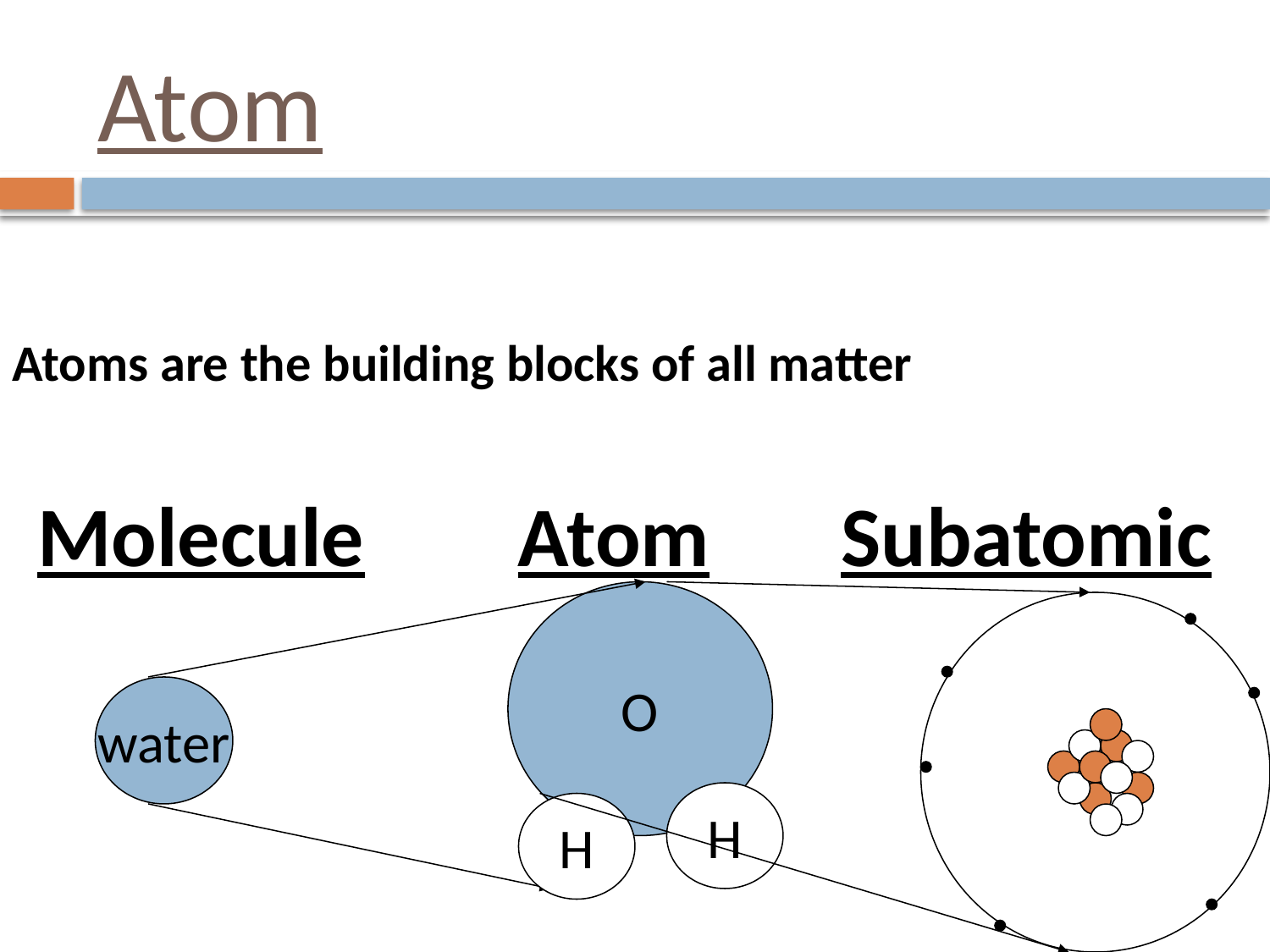

# Atom
Atoms are the building blocks of all matter
Molecule
Atom
Subatomic

O

water

H

H